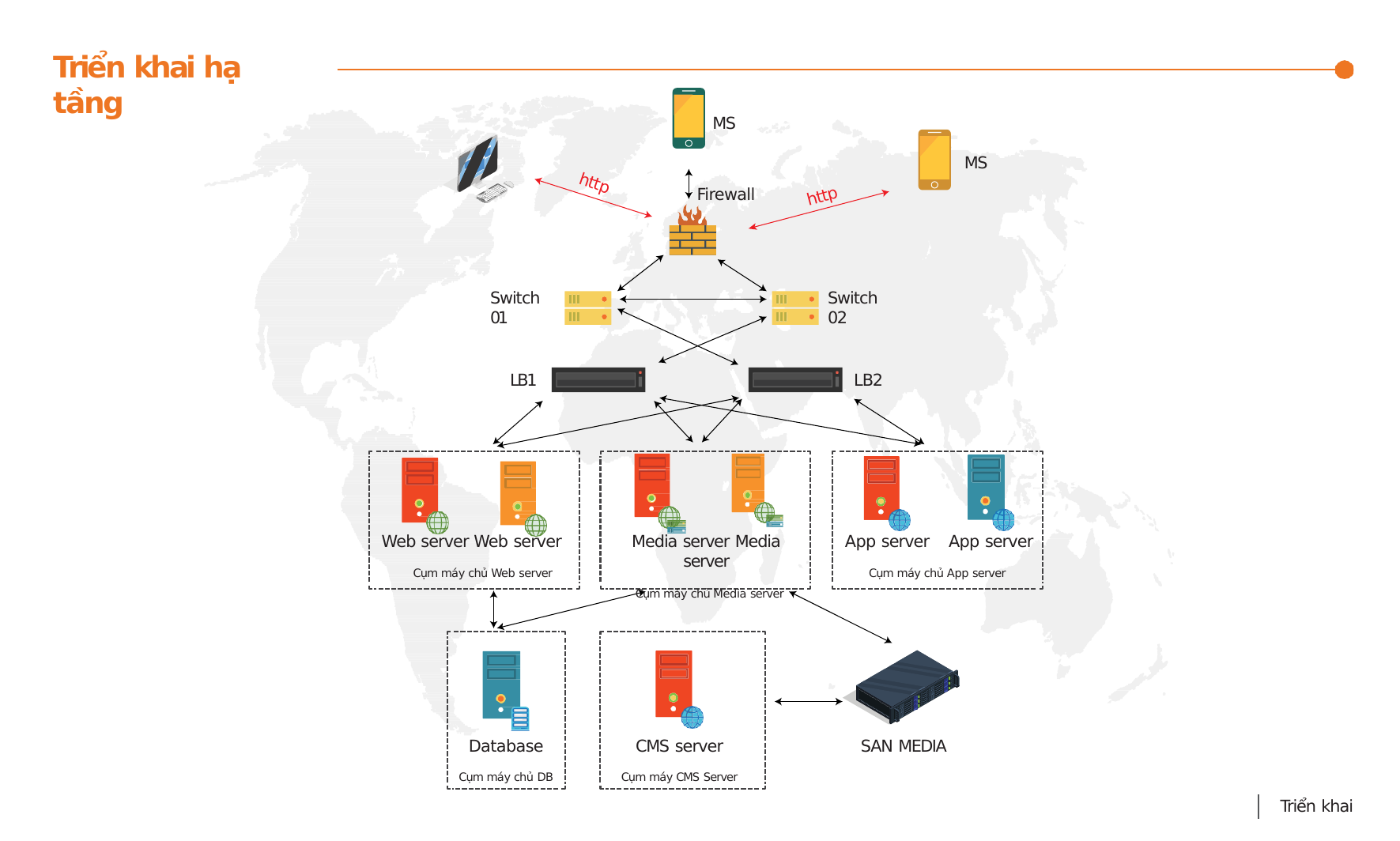

# Triển khai hạ tầng

MS
MS
http
Firewall
http
Switch 01
Switch 02
LB1
LB2
Web server Web server
Cụm máy chủ Web server
Media server Media server
Cụm máy chủ Media server
App server	App server
Cụm máy chủ App server
Database
Cụm máy chủ DB
CMS server
Cụm máy CMS Server
SAN MEDIA
Triển khai